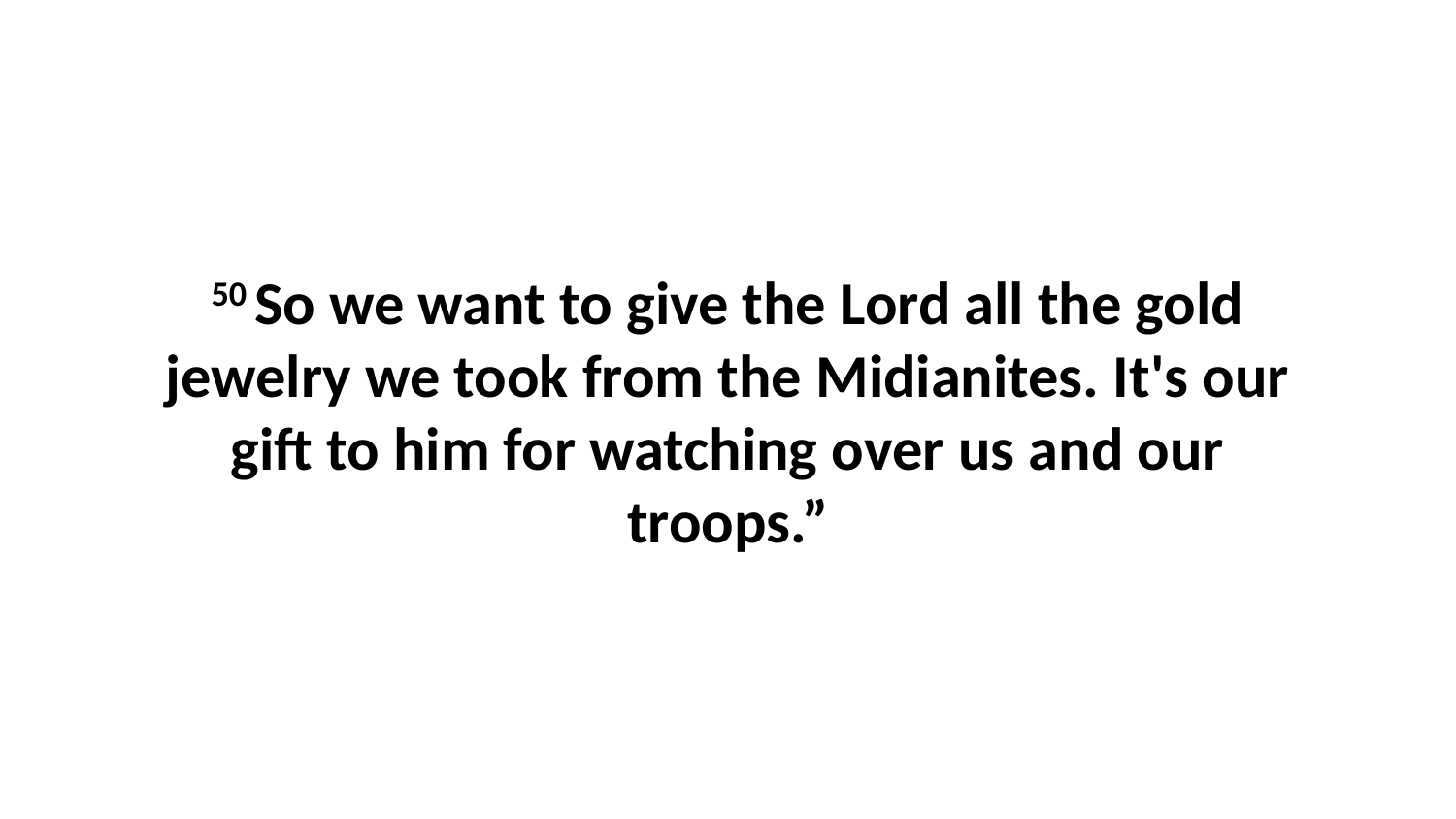

50 So we want to give the Lord all the gold jewelry we took from the Midianites. It's our gift to him for watching over us and our troops.”